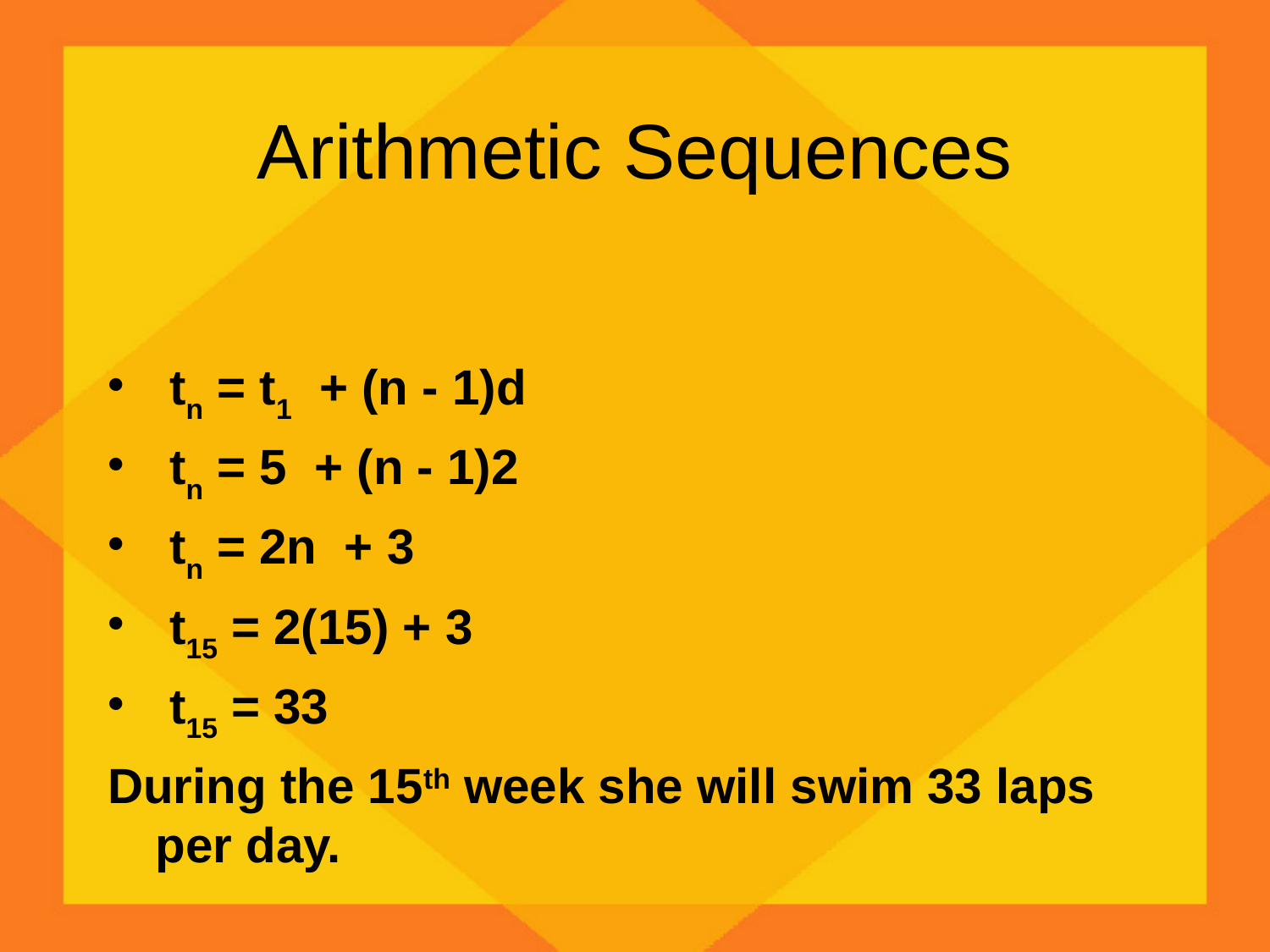

# Arithmetic Sequences
 tn = t1  + (n - 1)d
 tn = 5  + (n - 1)2
 tn = 2n  + 3
 t15 = 2(15) + 3
 t15 = 33
During the 15th week she will swim 33 laps per day.